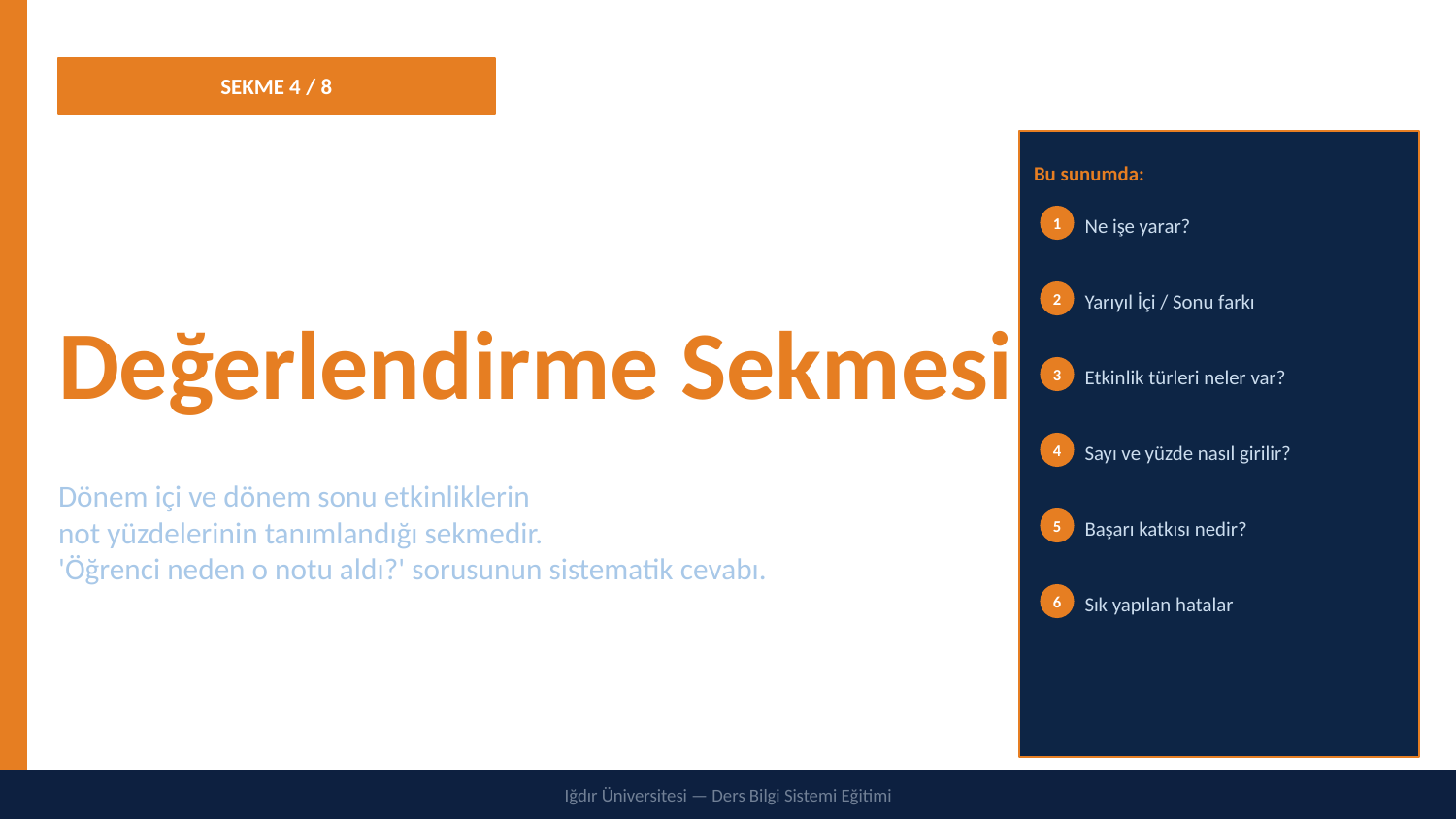

SEKME 4 / 8

Bu sunumda:
Değerlendirme

1
Ne işe yarar?

2
Yarıyıl İçi / Sonu farkı
Değerlendirme Sekmesi

3
Etkinlik türleri neler var?

4
Sayı ve yüzde nasıl girilir?
Dönem içi ve dönem sonu etkinliklerin
not yüzdelerinin tanımlandığı sekmedir.
'Öğrenci neden o notu aldı?' sorusunun sistematik cevabı.

5
Başarı katkısı nedir?

6
Sık yapılan hatalar

Iğdır Üniversitesi — Ders Bilgi Sistemi Eğitimi